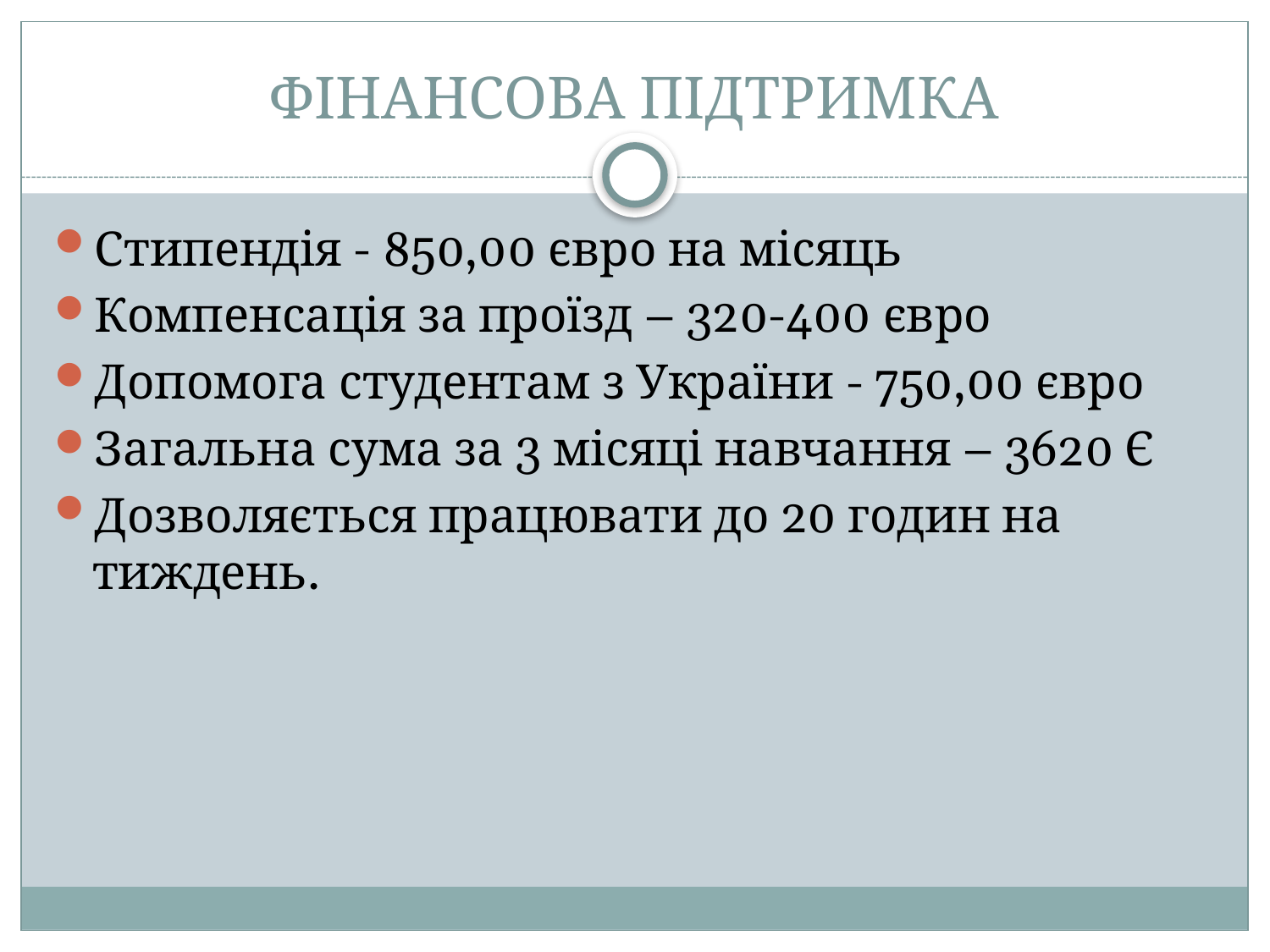

# ФІНАНСОВА ПІДТРИМКА
Стипендія - 850,00 євро на місяць
Компенсація за проїзд – 320-400 євро
Допомога студентам з України - 750,00 євро
Загальна сума за 3 місяці навчання – 3620 Є
Дозволяється працювати до 20 годин на тиждень.